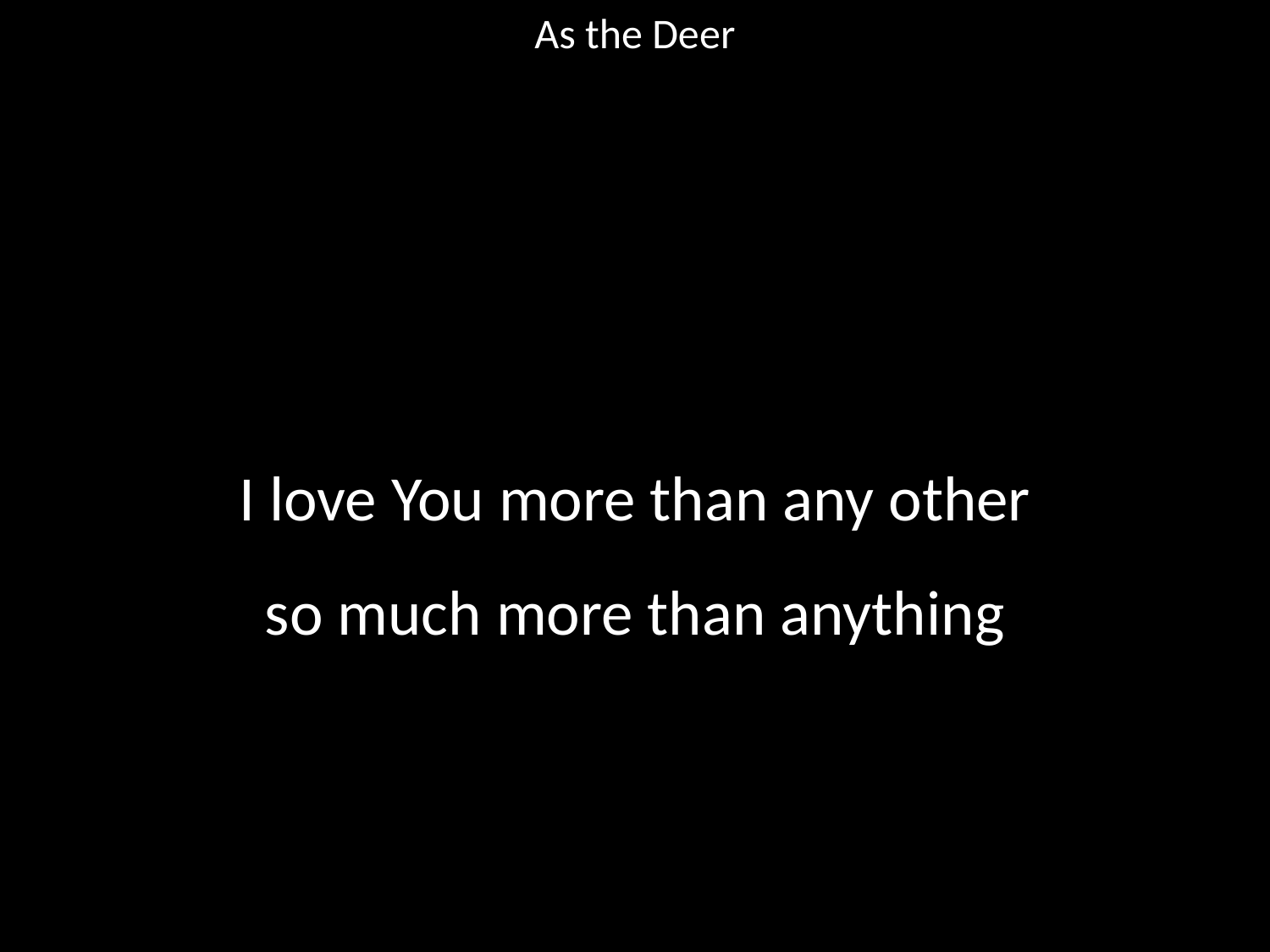

As the Deer
#
I love You more than any other
so much more than anything